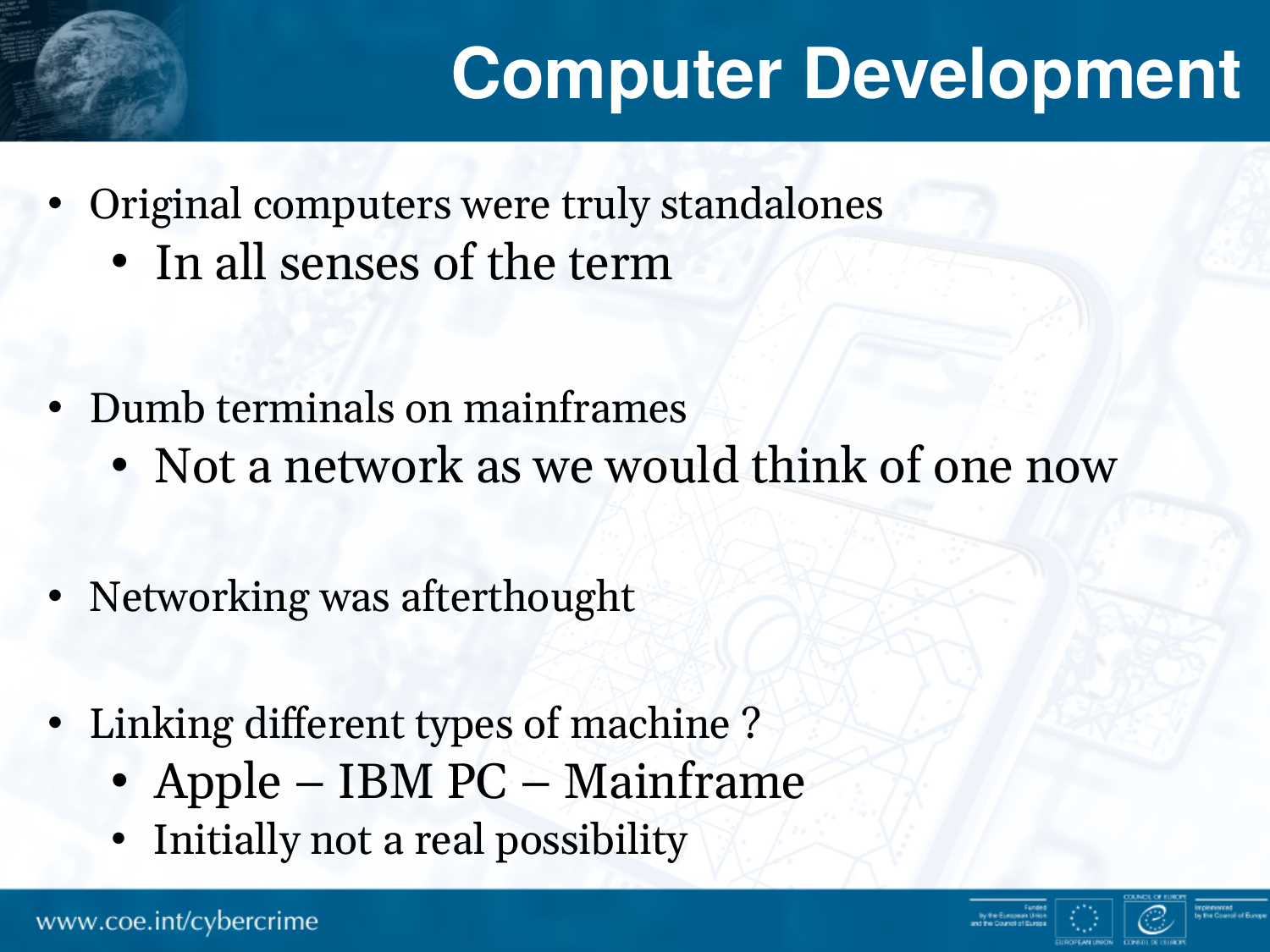

# Computer Development
 Original computers were truly standalones
 In all senses of the term

 Dumb terminals on mainframes
 Not a network as we would think of one now

 Networking was afterthought

 Linking different types of machine ?
 Apple – IBM PC – Mainframe
 Initially not a real possibility